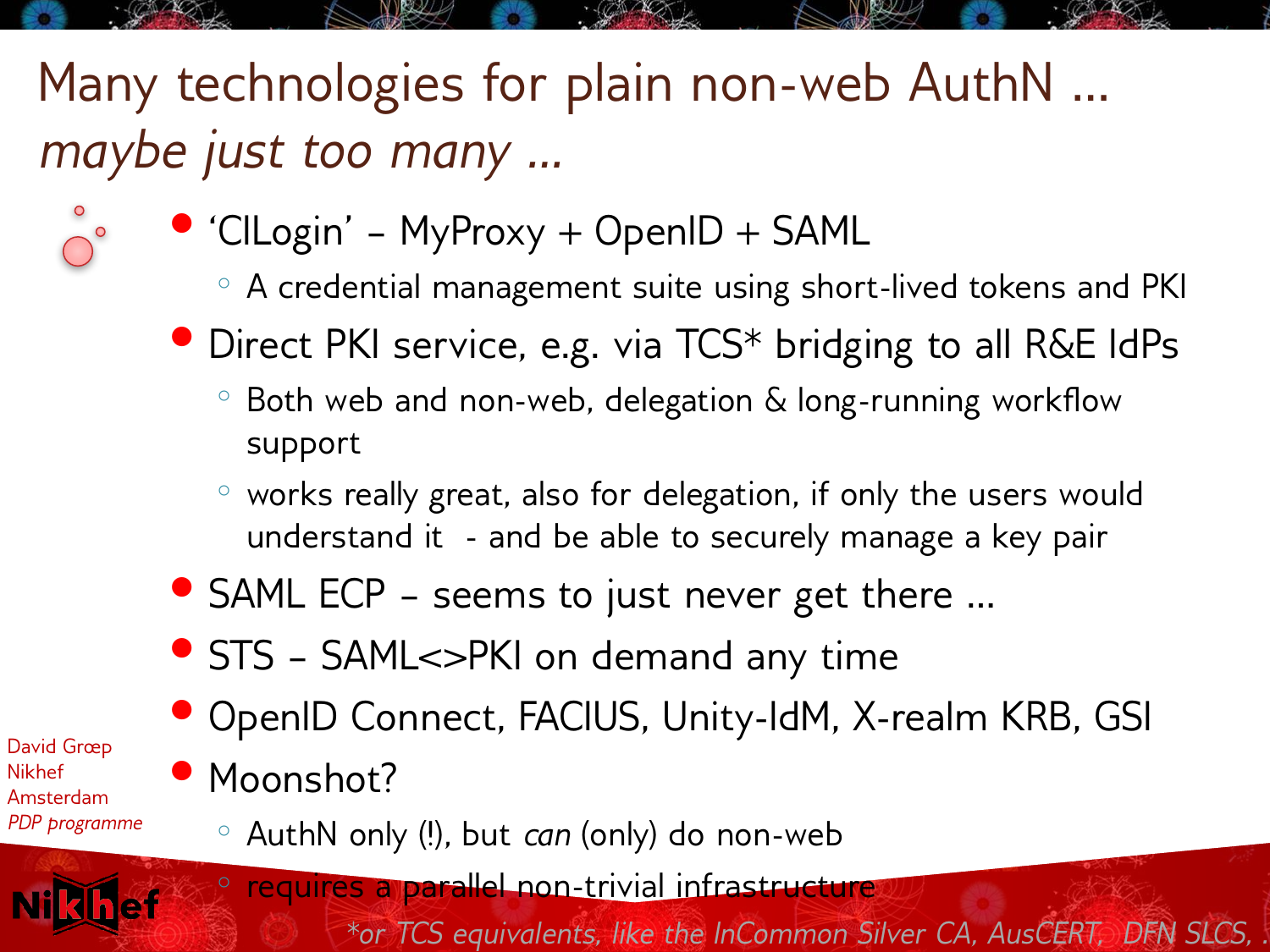

# Many technologies for plain non-web AuthN … maybe just too many …
‘CILogin’ – MyProxy + OpenID + SAML
A credential management suite using short-lived tokens and PKI
Direct PKI service, e.g. via TCS* bridging to all R&E IdPs
Both web and non-web, delegation & long-running workflow support
works really great, also for delegation, if only the users would understand it  - and be able to securely manage a key pair
SAML ECP – seems to just never get there …
STS – SAML<>PKI on demand any time
OpenID Connect, FACIUS, Unity-IdM, X-realm KRB, GSI
Moonshot?
AuthN only (!), but can (only) do non-web
requires a parallel non-trivial infrastructure

*or TCS equivalents, like the InCommon Silver CA, AusCERT,  DFN SLCS, …